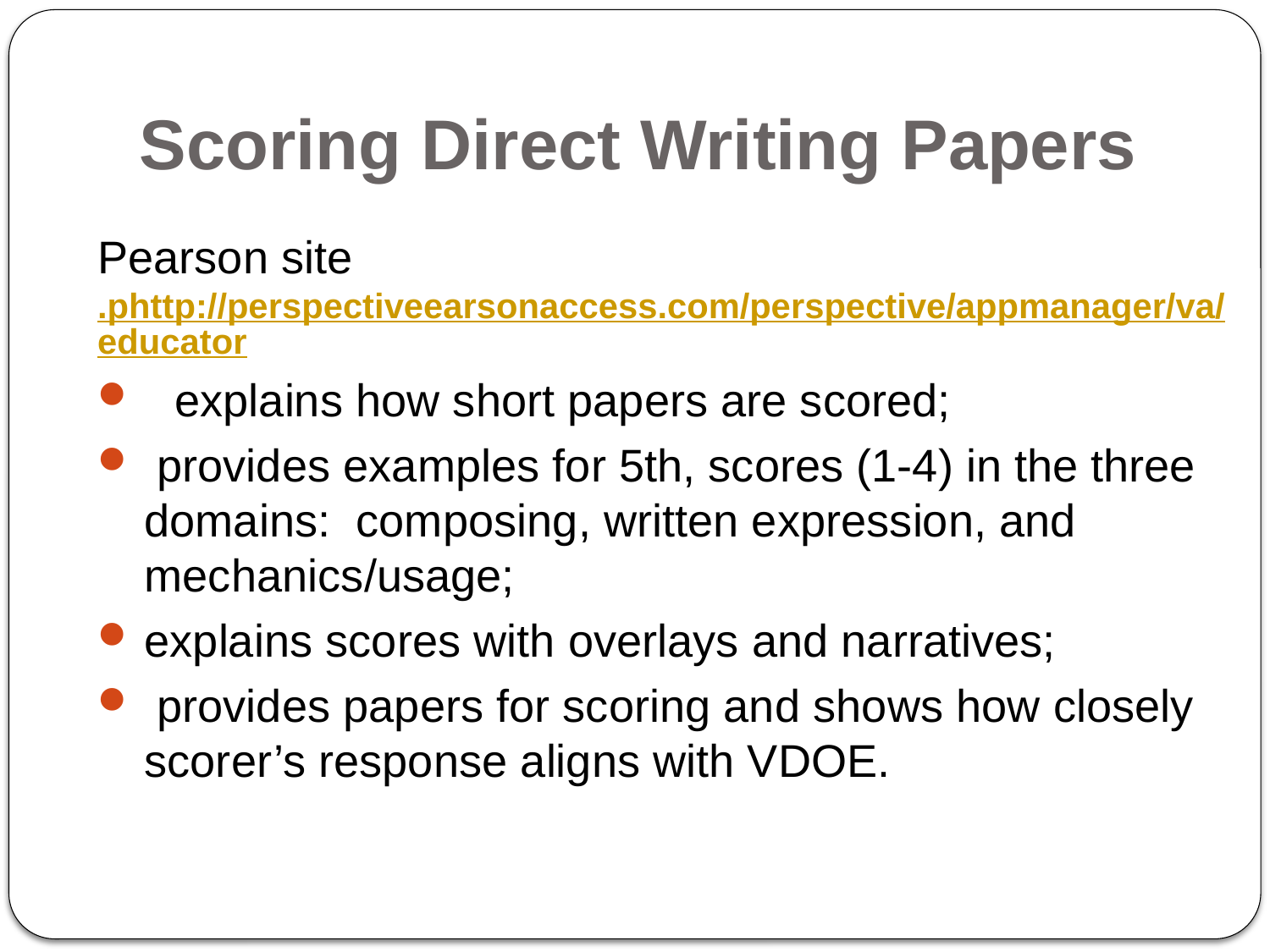

# Scoring Direct Writing Papers
Pearson site .phttp://perspectiveearsonaccess.com/perspective/appmanager/va/educator
   explains how short papers are scored;
 provides examples for 5th, scores (1-4) in the three domains:  composing, written expression, and mechanics/usage;
explains scores with overlays and narratives;
 provides papers for scoring and shows how closely scorer’s response aligns with VDOE.